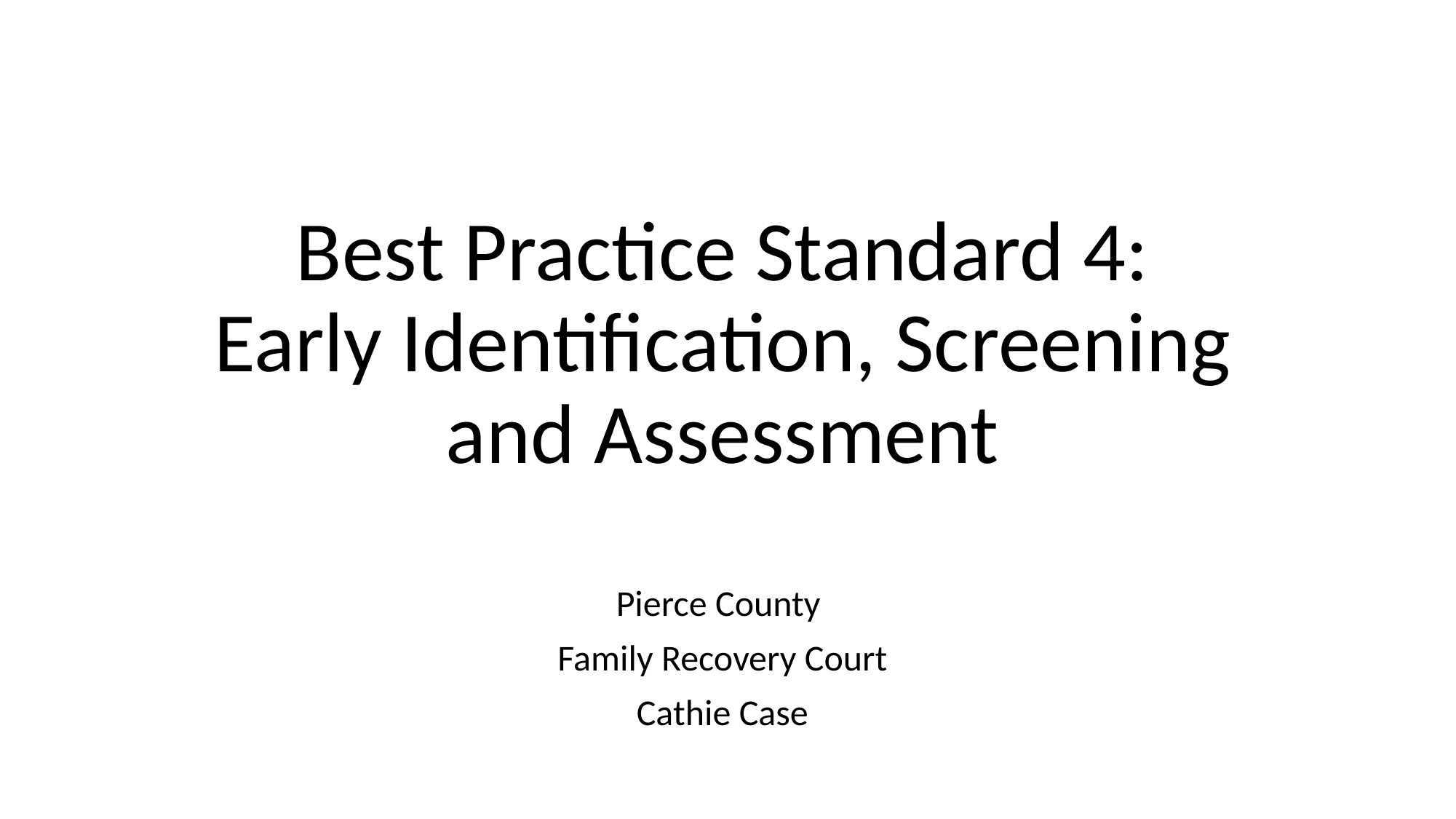

# Best Practice Standard 4: Early Identification, Screening and Assessment
Pierce County
Family Recovery Court
Cathie Case